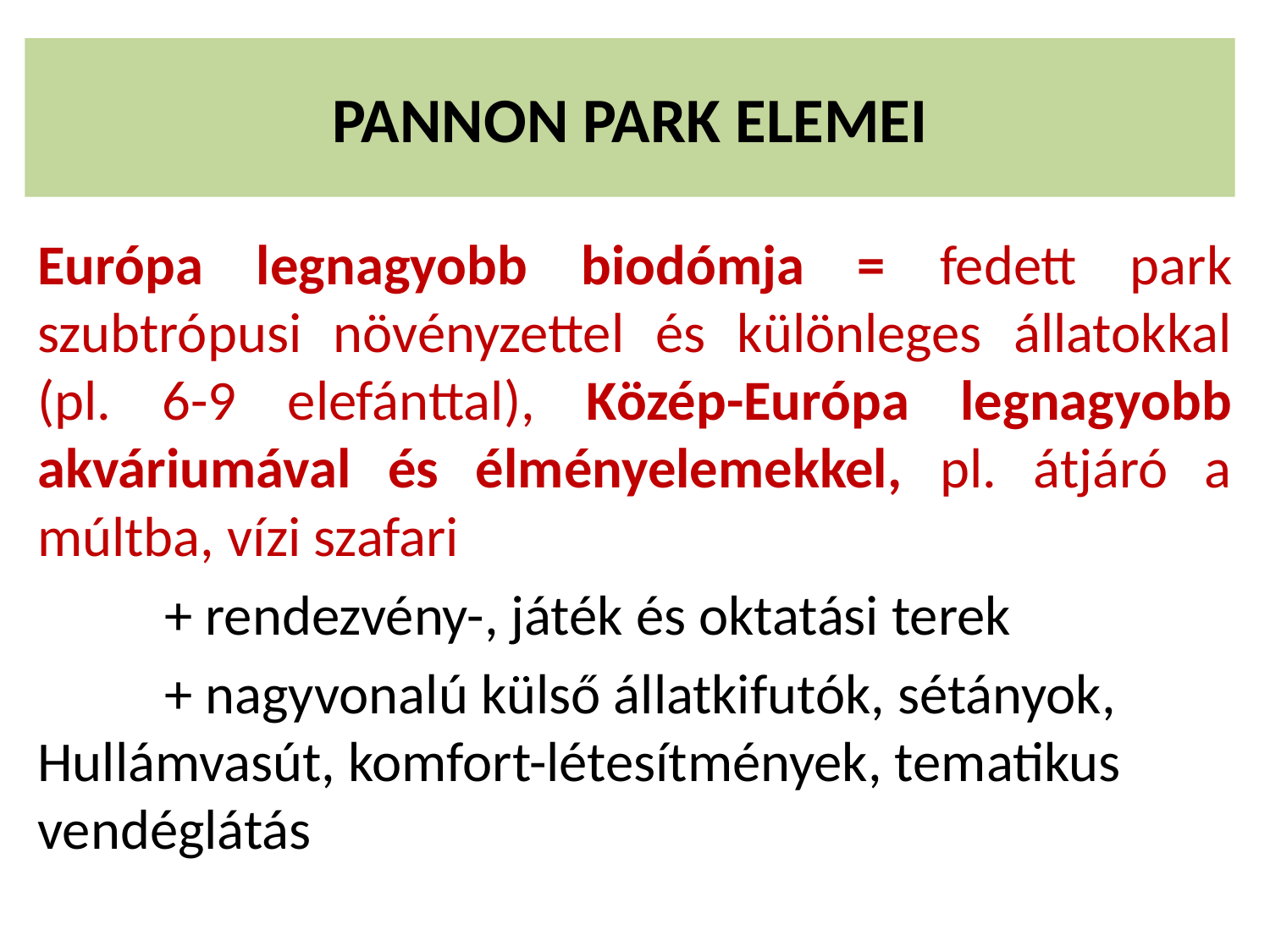

# PANNON PARK ELEMEI
Európa legnagyobb biodómja = fedett park szubtrópusi növényzettel és különleges állatokkal (pl. 6-9 elefánttal), Közép-Európa legnagyobb akváriumával és élményelemekkel, pl. átjáró a múltba, vízi szafari
	+ rendezvény-, játék és oktatási terek
	+ nagyvonalú külső állatkifutók, sétányok, Hullámvasút, komfort-létesítmények, tematikus vendéglátás